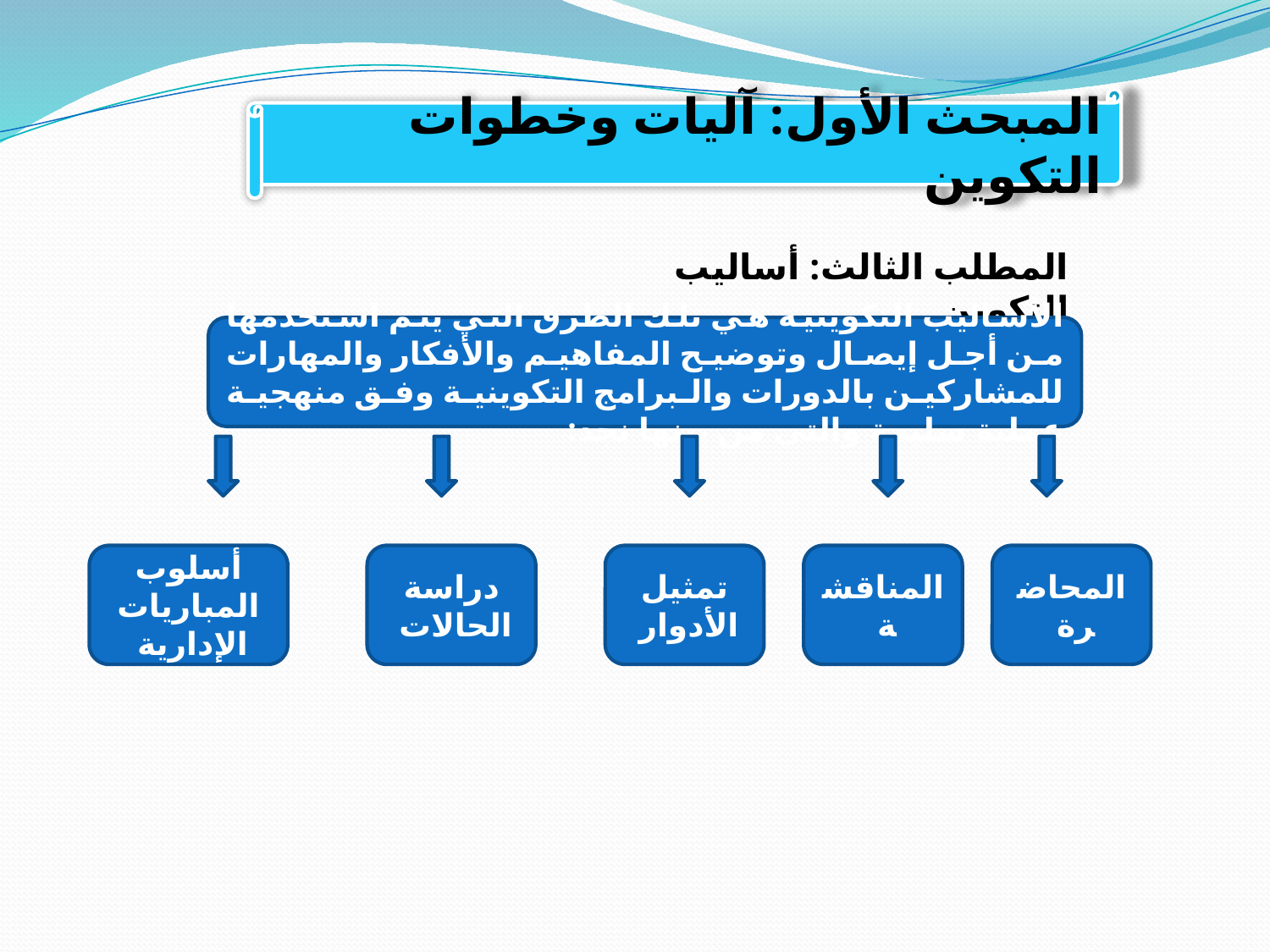

المبحث الأول: آليات وخطوات التكوين
المطلب الثالث: أساليب التكوين

الأساليب التكوينية هي تلك الطرق التي يتم استخدمها من أجل إيصال وتوضيح المفاهيم والأفكار والمهارات للمشاركين بالدورات والبرامج التكوينية وفق منهجية عملية سليمة والتي من بينها نجد:

أسلوب المباريات الإدارية
دراسة الحالات
تمثيل الأدوار
المناقشة
المحاضرة